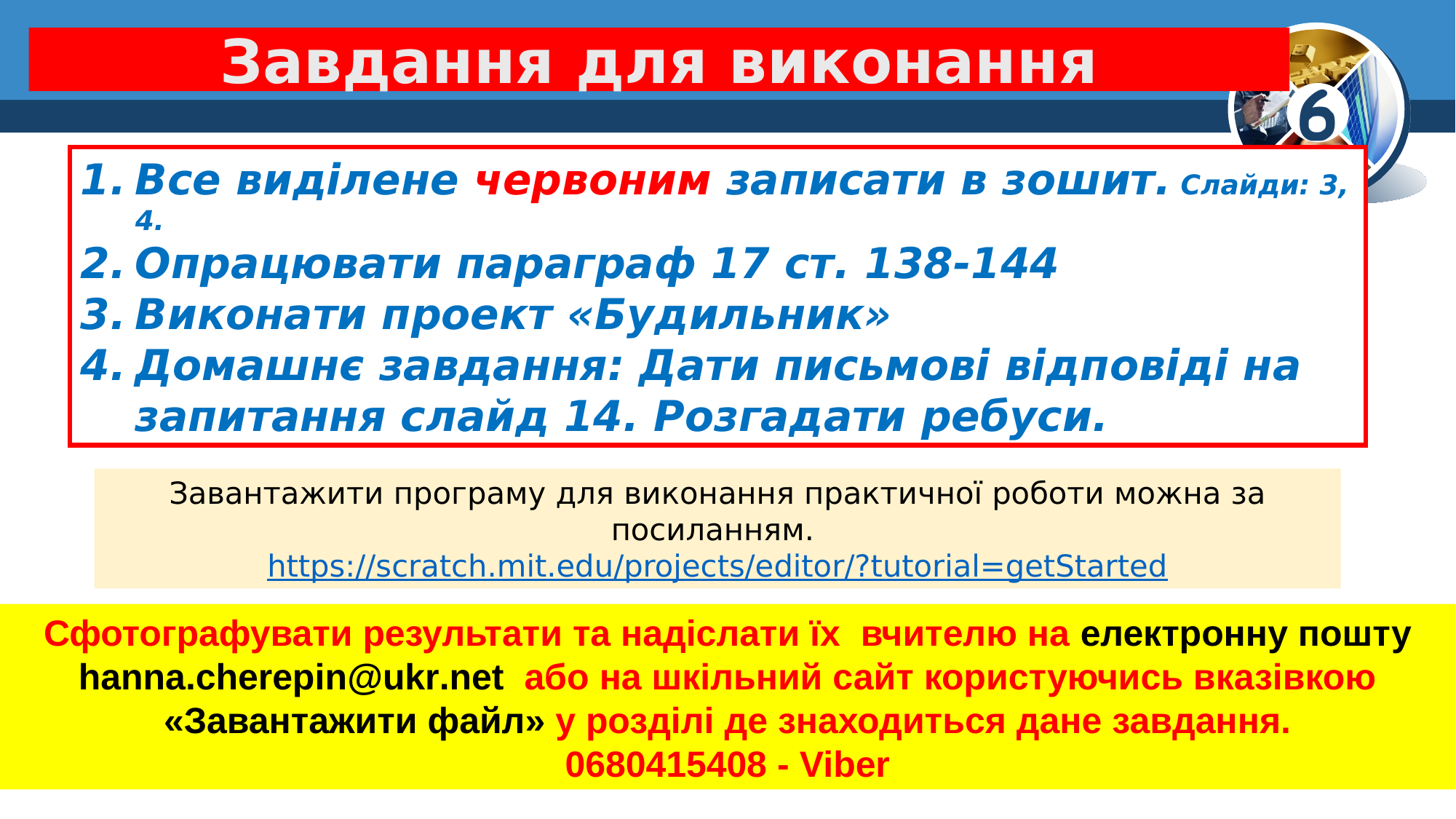

Завдання для виконання
Все виділене червоним записати в зошит. Слайди: 3, 4.
Опрацювати параграф 17 ст. 138-144
Виконати проект «Будильник»
Домашнє завдання: Дати письмові відповіді на запитання слайд 14. Розгадати ребуси.
Завантажити програму для виконання практичної роботи можна за посиланням.
https://scratch.mit.edu/projects/editor/?tutorial=getStarted
Сфотографувати результати та надіслати їх  вчителю на електронну пошту hanna.cherepin@ukr.net  або на шкільний сайт користуючись вказівкою «Завантажити файл» у розділі де знаходиться дане завдання.
0680415408 - Viber